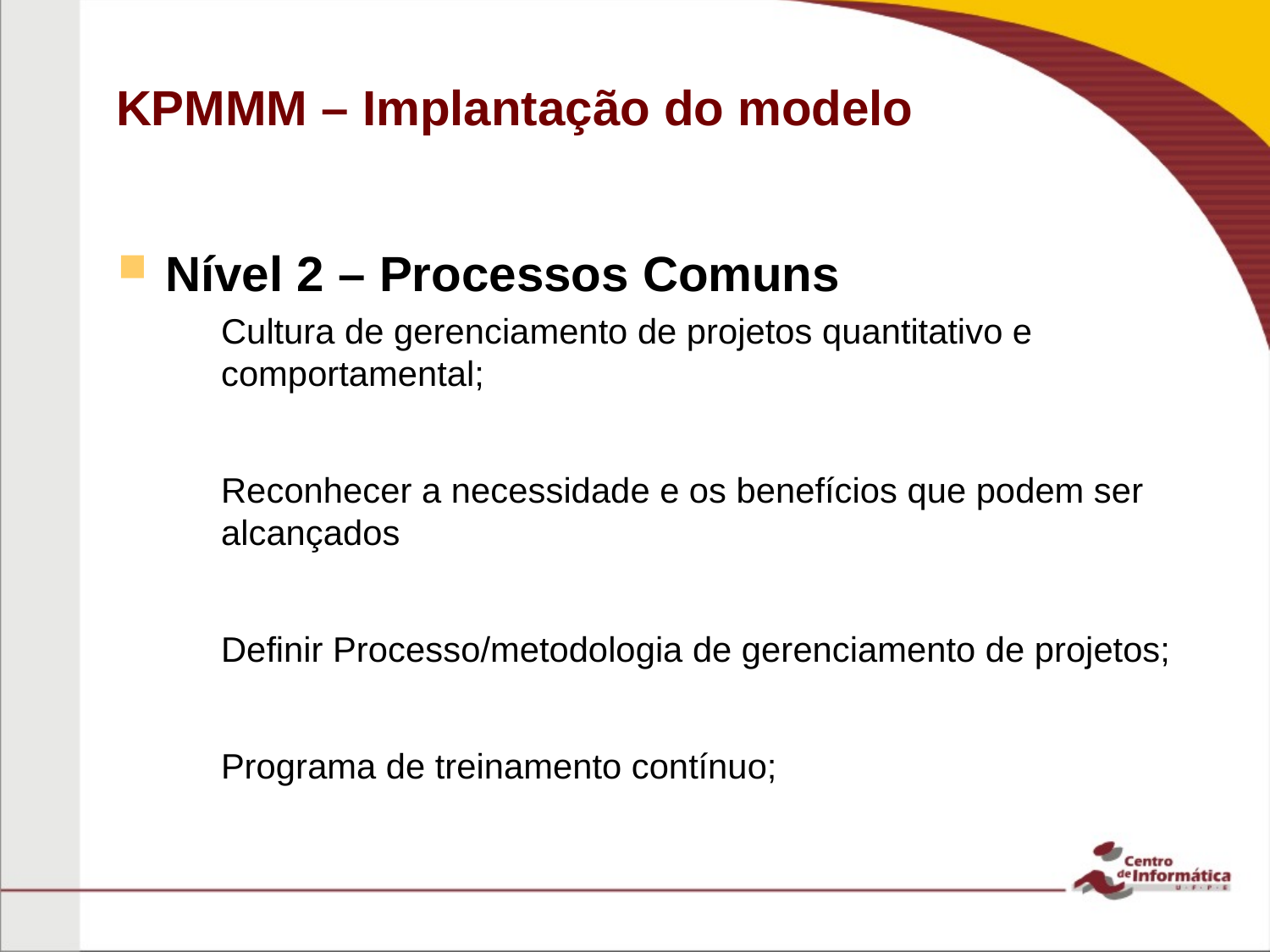

# KPMMM – Implantação do modelo
Nível 2 – Processos Comuns
Cultura de gerenciamento de projetos quantitativo e comportamental;

Reconhecer a necessidade e os benefícios que podem ser alcançados

Definir Processo/metodologia de gerenciamento de projetos;

Programa de treinamento contínuo;